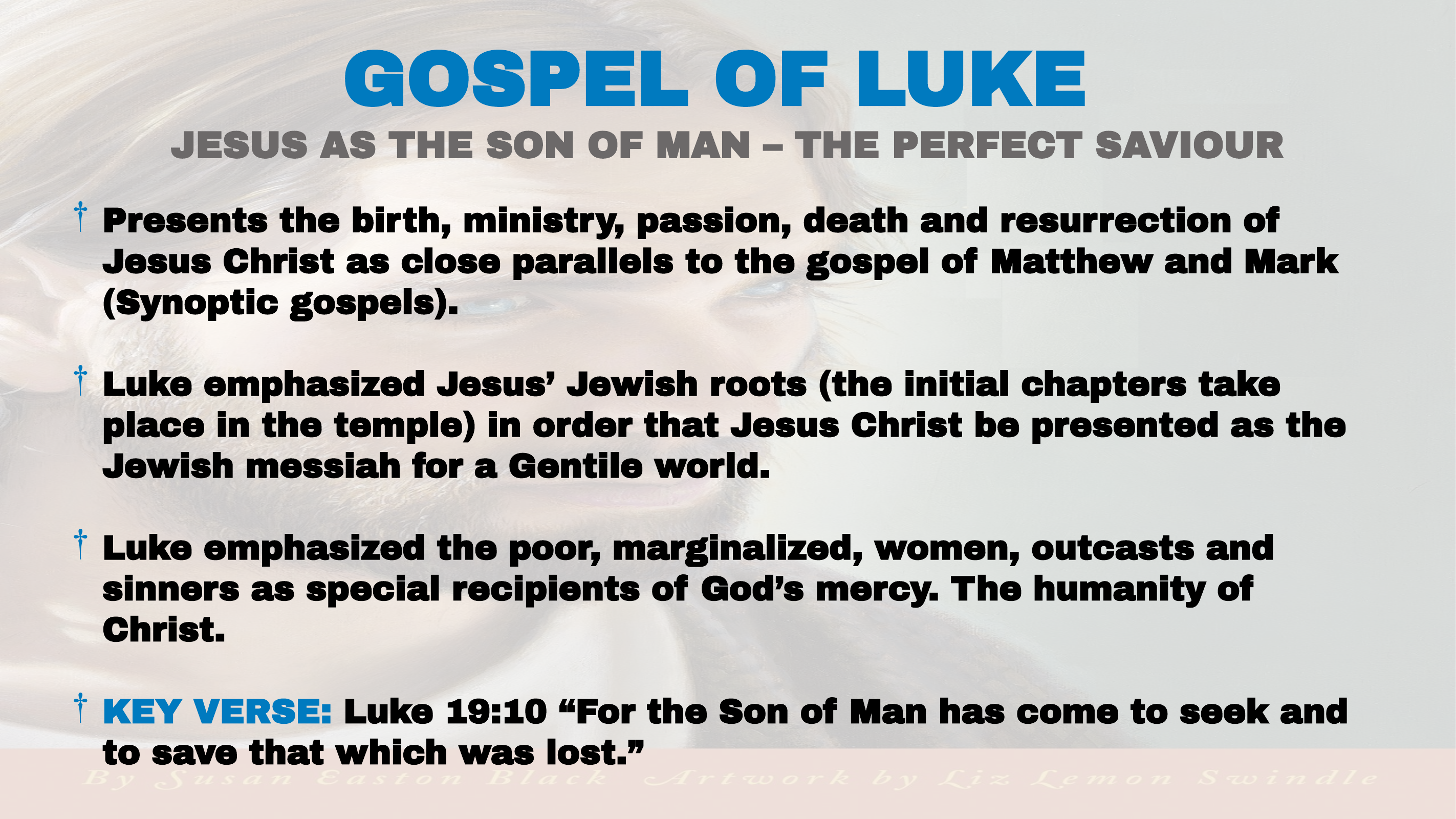

GOSPEL OF LUKE
JESUS AS THE SON OF MAN – THE PERFECT SAVIOUR
Presents the birth, ministry, passion, death and resurrection of Jesus Christ as close parallels to the gospel of Matthew and Mark (Synoptic gospels).
Luke emphasized Jesus’ Jewish roots (the initial chapters take place in the temple) in order that Jesus Christ be presented as the Jewish messiah for a Gentile world.

Luke emphasized the poor, marginalized, women, outcasts and sinners as special recipients of God’s mercy. The humanity of Christ.

KEY VERSE: Luke 19:10 “For the Son of Man has come to seek and to save that which was lost.”